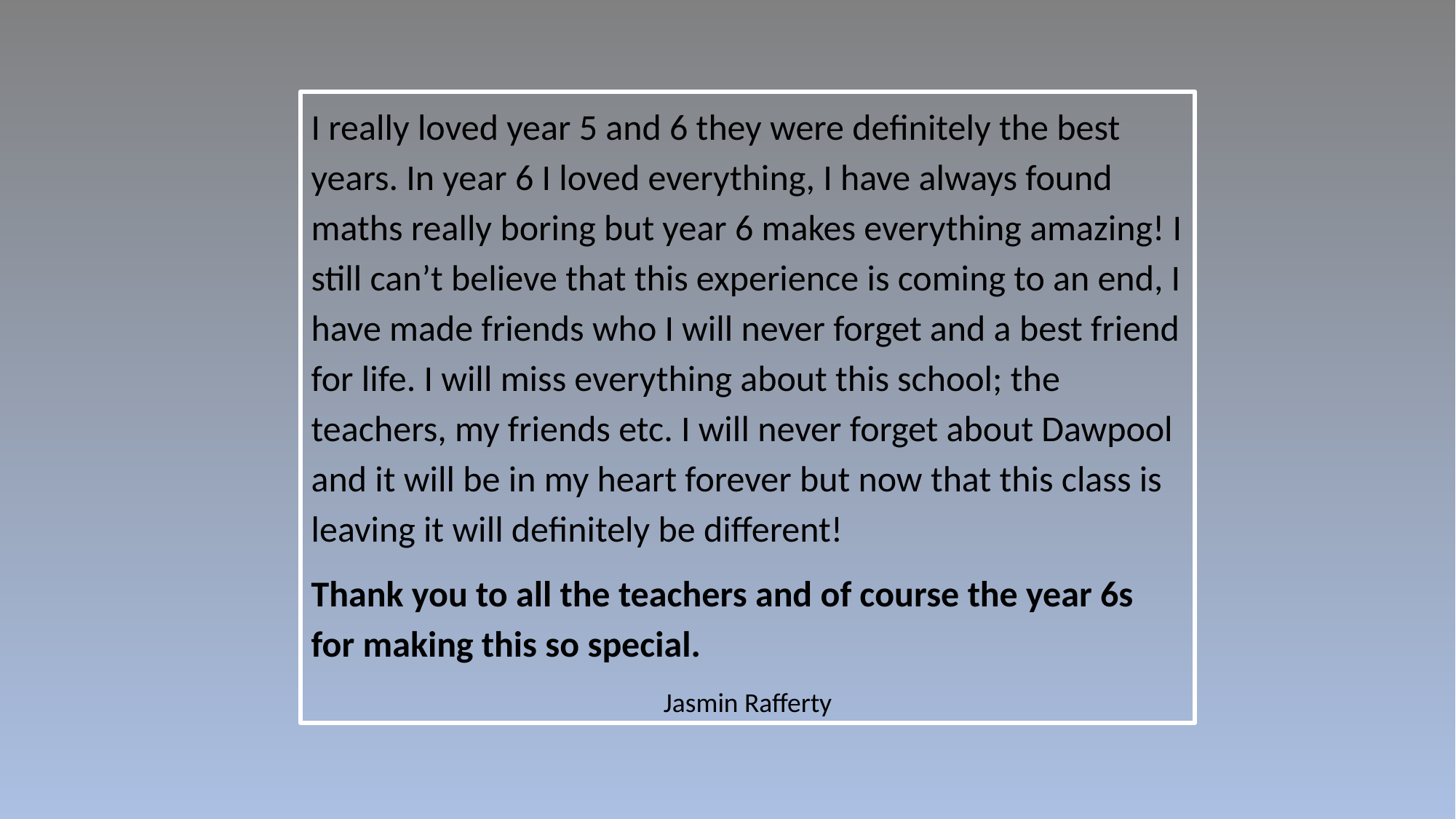

I really loved year 5 and 6 they were definitely the best years. In year 6 I loved everything, I have always found maths really boring but year 6 makes everything amazing! I still can’t believe that this experience is coming to an end, I have made friends who I will never forget and a best friend for life. I will miss everything about this school; the teachers, my friends etc. I will never forget about Dawpool and it will be in my heart forever but now that this class is leaving it will definitely be different!
Thank you to all the teachers and of course the year 6s for making this so special.
Jasmin Rafferty